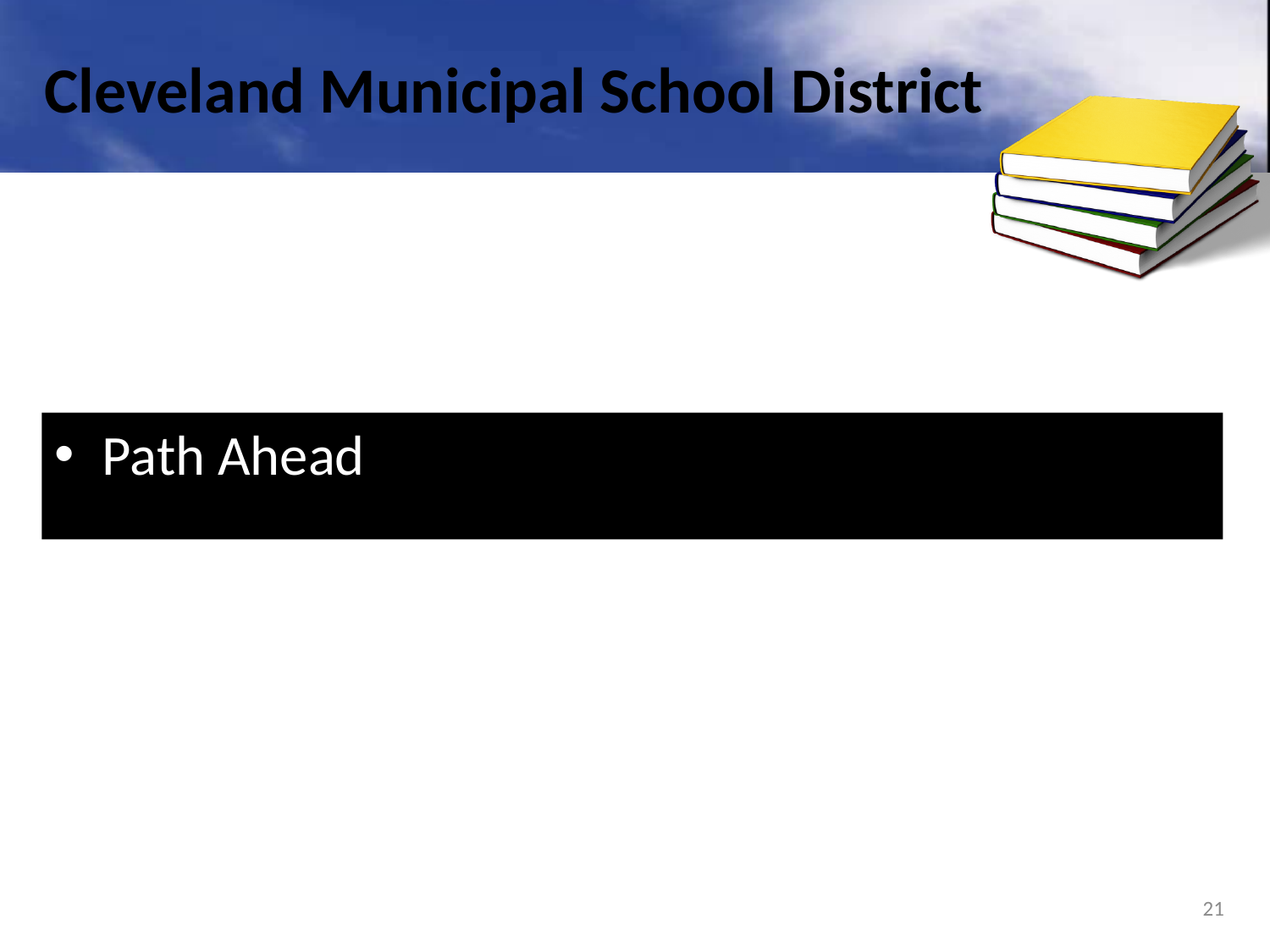

# Cleveland Municipal School District
Path Ahead
21